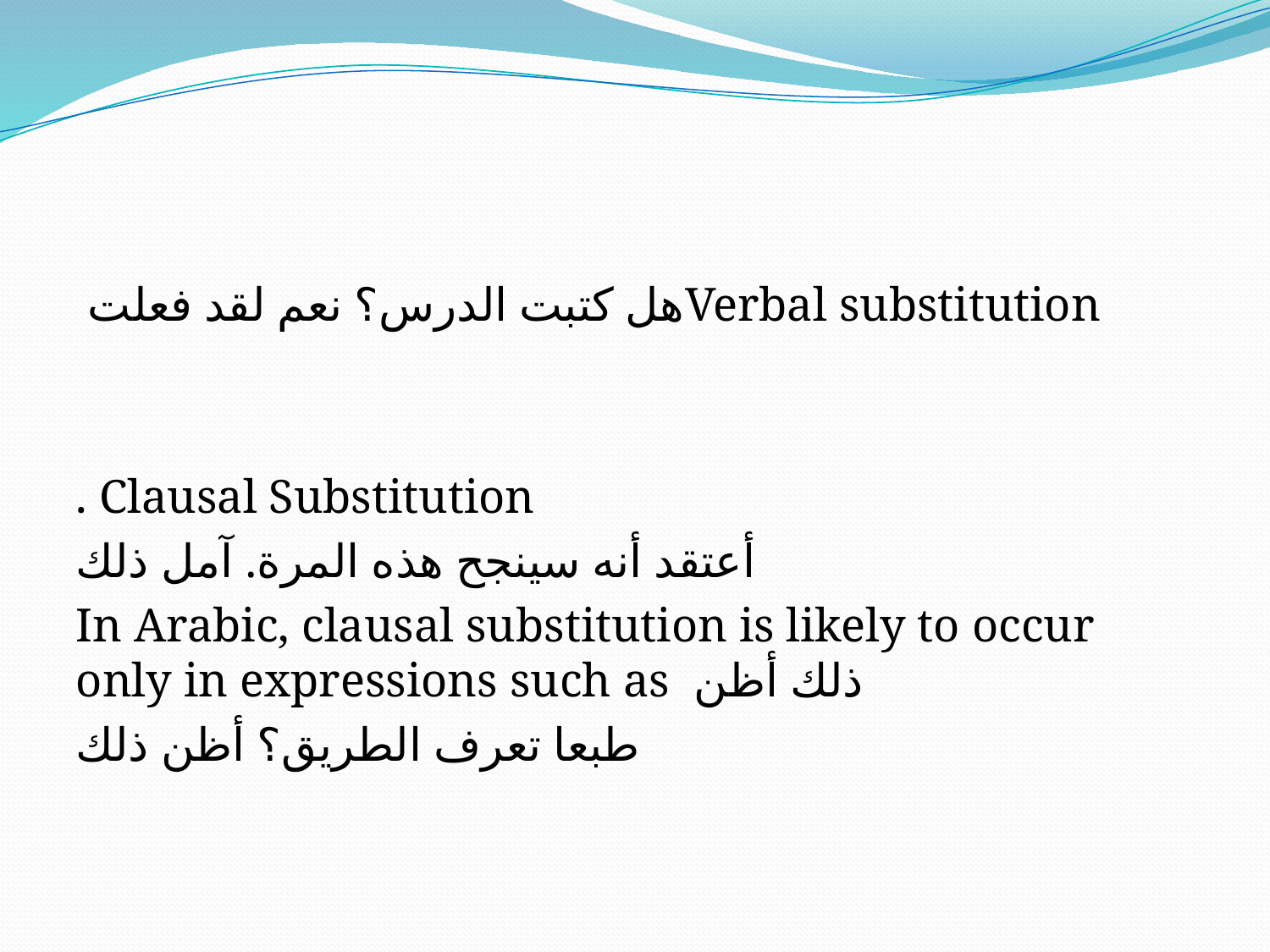

#
 هل كتبت الدرس؟ نعم لقد فعلتVerbal substitution

. Clausal Substitution
أعتقد أنه سينجح هذه المرة. آمل ذلك
In Arabic, clausal substitution is likely to occur only in expressions such as  ذلك أظن
طبعا تعرف الطريق؟ أظن ذلك